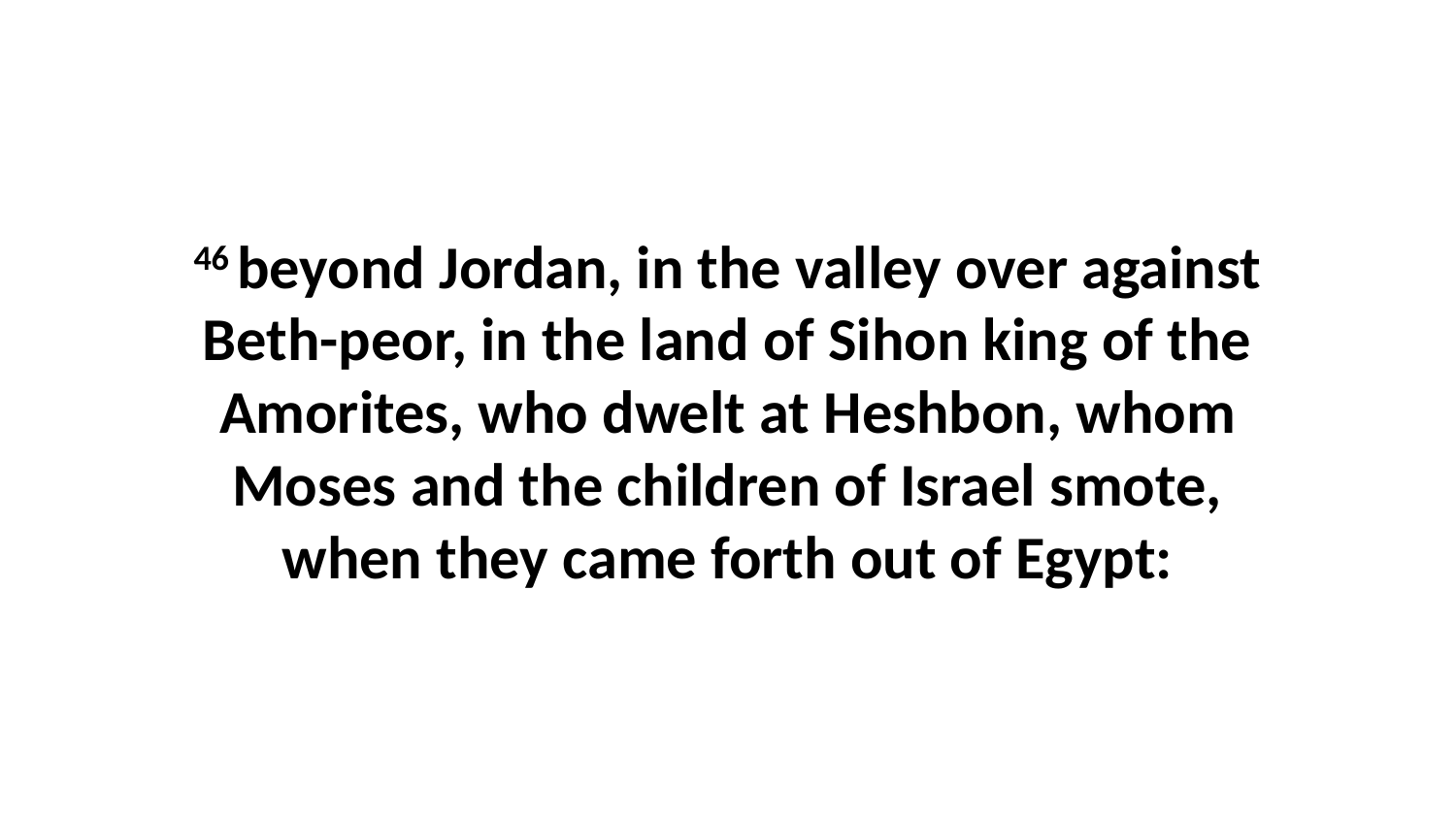

46 beyond Jordan, in the valley over against Beth-peor, in the land of Sihon king of the Amorites, who dwelt at Heshbon, whom Moses and the children of Israel smote, when they came forth out of Egypt: